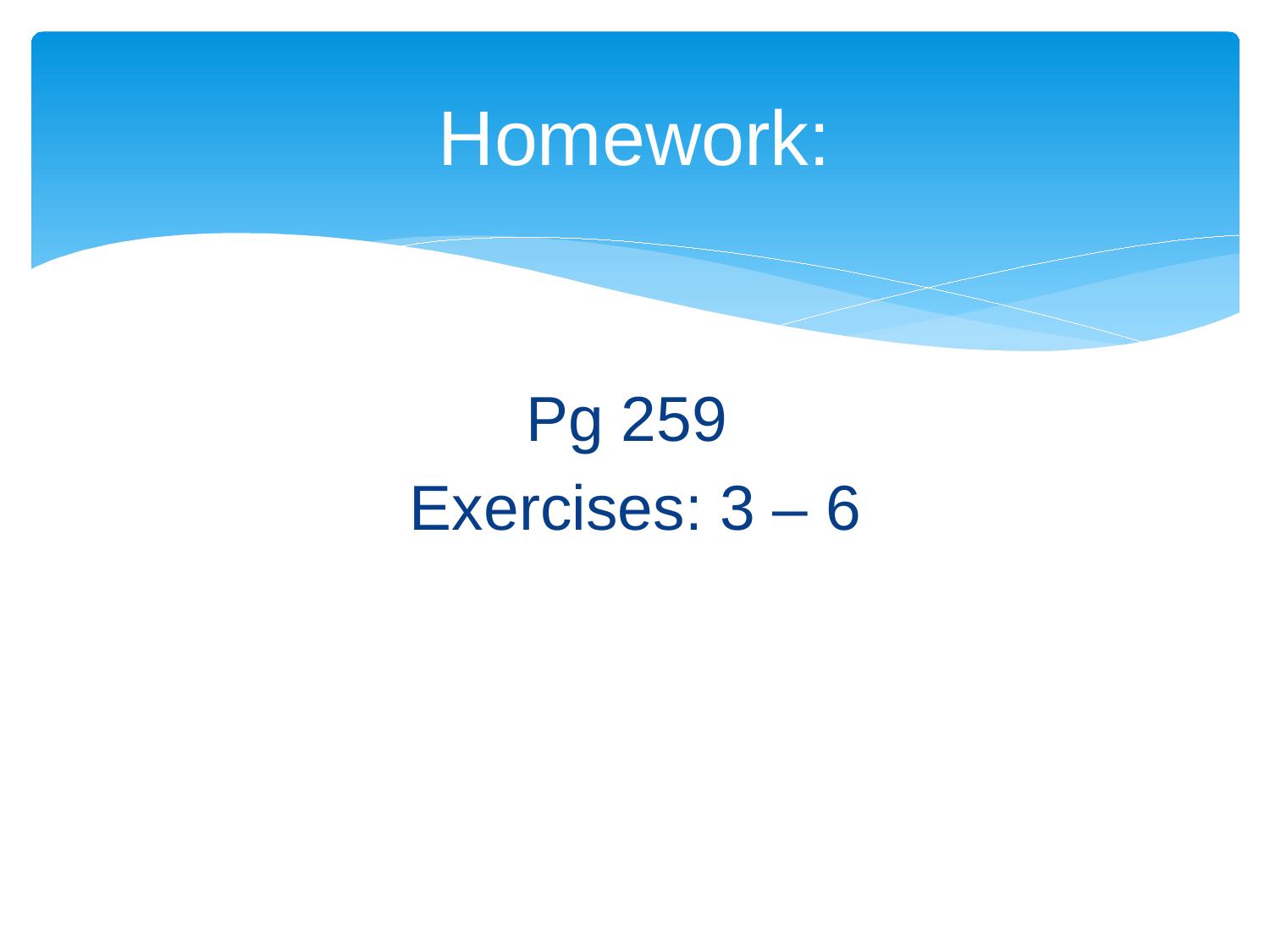

# Homework:
Pg 259
Exercises: 3 – 6